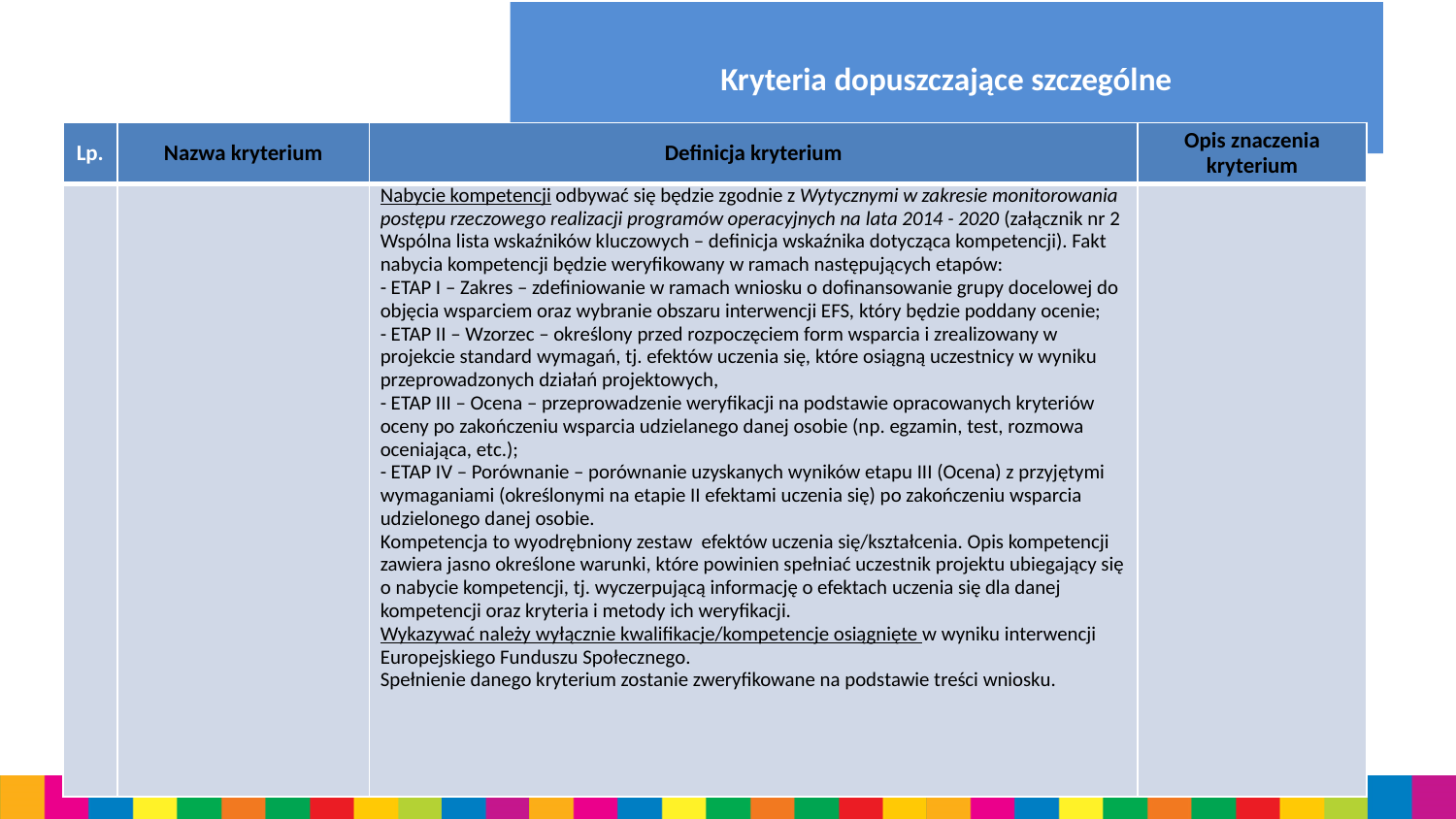

# Kryteria dopuszczające szczególne
| Lp. | Nazwa kryterium | Definicja kryterium | Opis znaczenia kryterium |
| --- | --- | --- | --- |
|  |  | Nabycie kompetencji odbywać się będzie zgodnie z Wytycznymi w zakresie monitorowania postępu rzeczowego realizacji programów operacyjnych na lata 2014 - 2020 (załącznik nr 2 Wspólna lista wskaźników kluczowych – definicja wskaźnika dotycząca kompetencji). Fakt nabycia kompetencji będzie weryfikowany w ramach następujących etapów: - ETAP I – Zakres – zdefiniowanie w ramach wniosku o dofinansowanie grupy docelowej do objęcia wsparciem oraz wybranie obszaru interwencji EFS, który będzie poddany ocenie; - ETAP II – Wzorzec – określony przed rozpoczęciem form wsparcia i zrealizowany w projekcie standard wymagań, tj. efektów uczenia się, które osiągną uczestnicy w wyniku przeprowadzonych działań projektowych, - ETAP III – Ocena – przeprowadzenie weryfikacji na podstawie opracowanych kryteriów oceny po zakończeniu wsparcia udzielanego danej osobie (np. egzamin, test, rozmowa oceniająca, etc.); - ETAP IV – Porównanie – porównanie uzyskanych wyników etapu III (Ocena) z przyjętymi wymaganiami (określonymi na etapie II efektami uczenia się) po zakończeniu wsparcia udzielonego danej osobie. Kompetencja to wyodrębniony zestaw  efektów uczenia się/kształcenia. Opis kompetencji zawiera jasno określone warunki, które powinien spełniać uczestnik projektu ubiegający się o nabycie kompetencji, tj. wyczerpującą informację o efektach uczenia się dla danej kompetencji oraz kryteria i metody ich weryfikacji. Wykazywać należy wyłącznie kwalifikacje/kompetencje osiągnięte w wyniku interwencji Europejskiego Funduszu Społecznego. Spełnienie danego kryterium zostanie zweryfikowane na podstawie treści wniosku. |  |